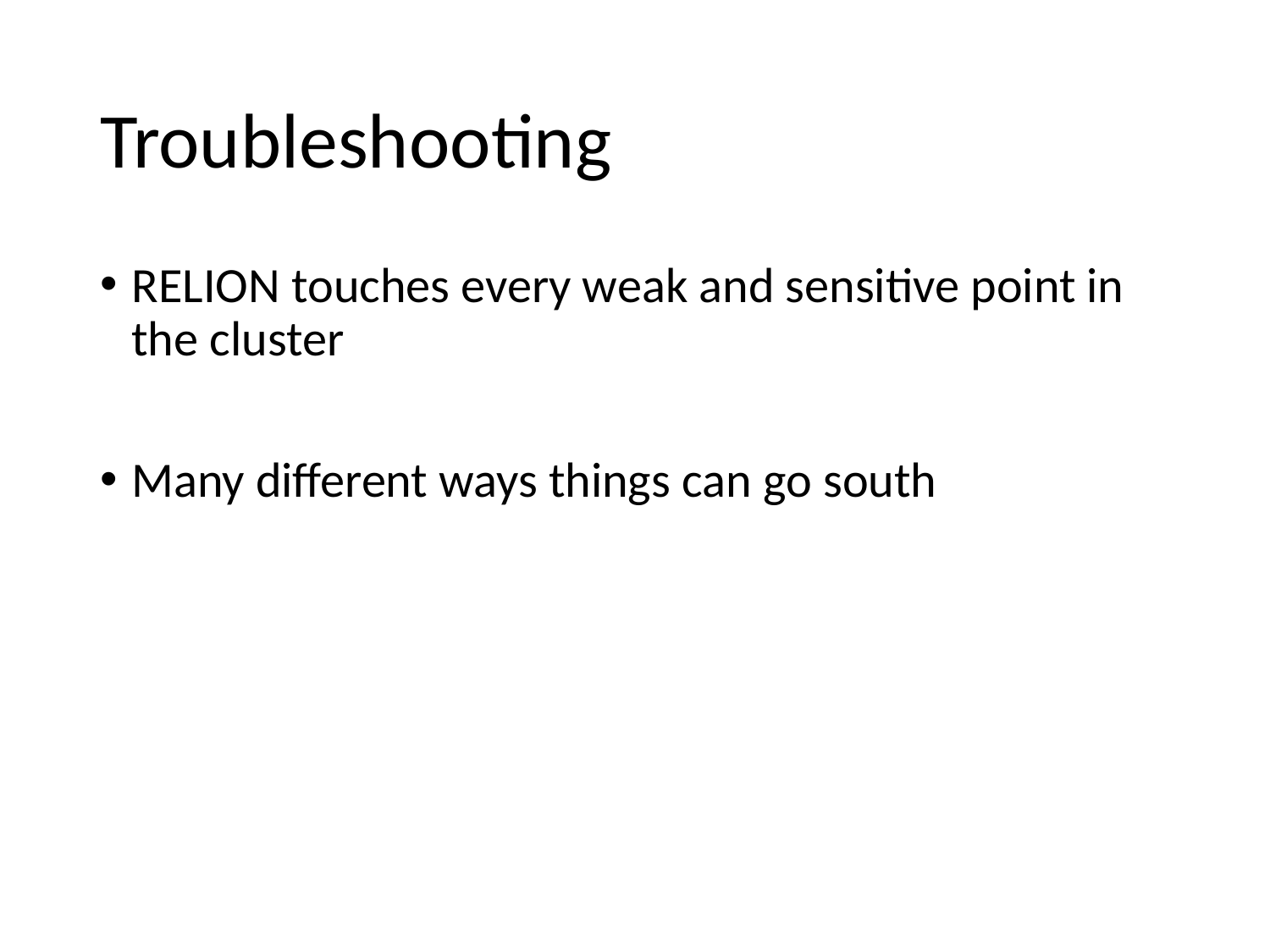

# Troubleshooting
RELION touches every weak and sensitive point in the cluster

Many different ways things can go south